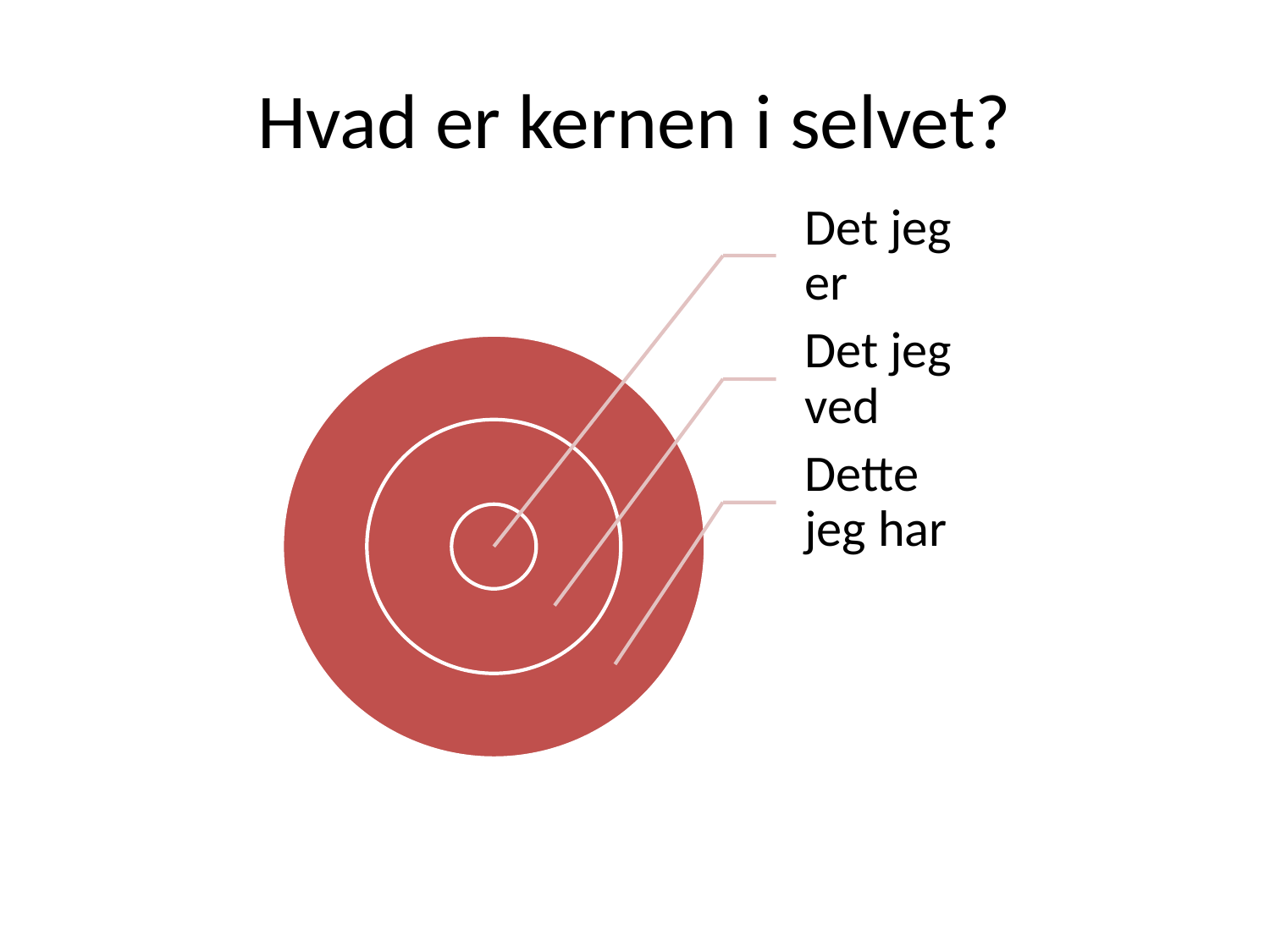

# Hvad er kernen i selvet?
Det jeg er
Det jeg  ved
Dette jeg har